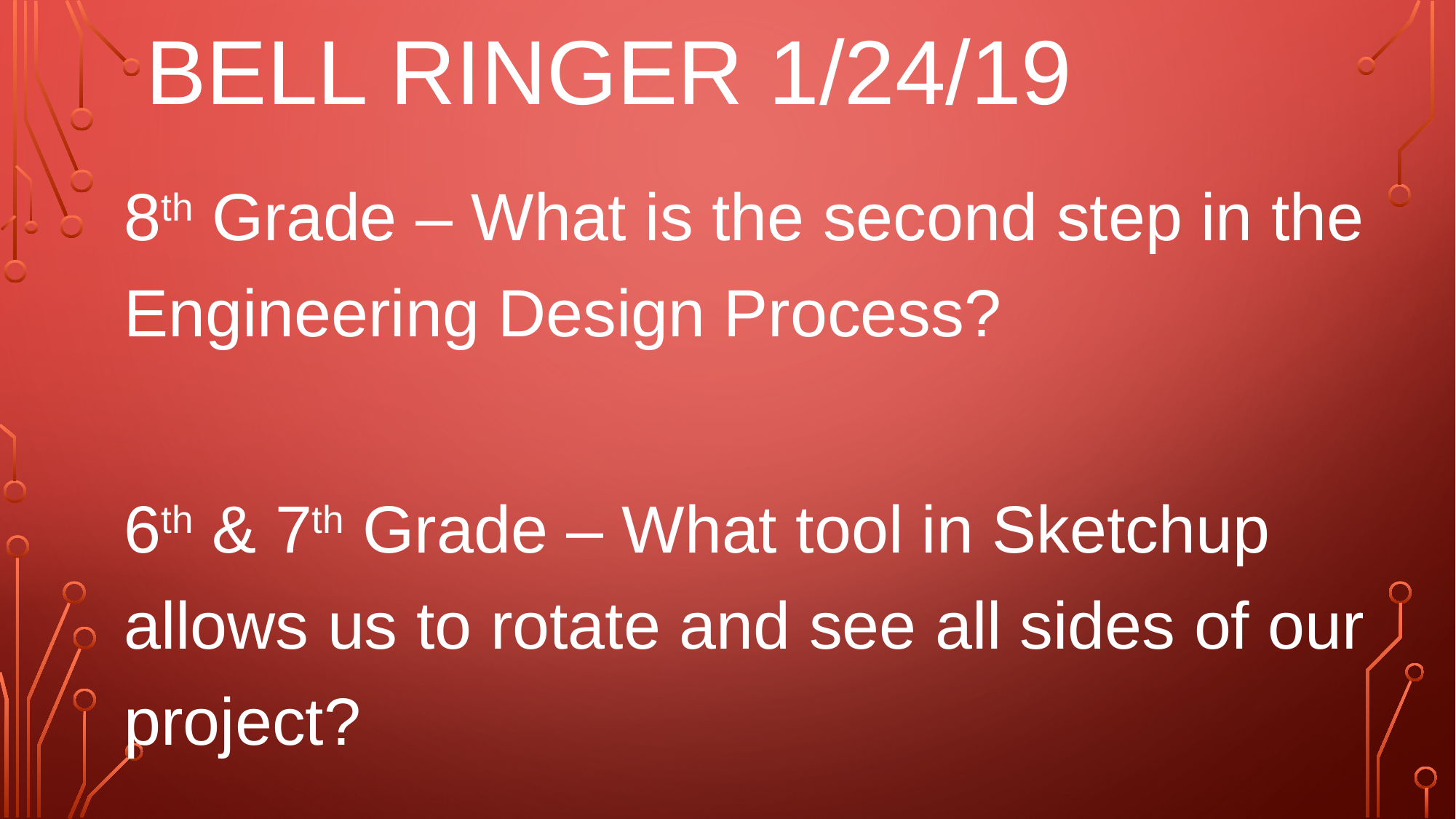

# Bell Ringer 1/24/19

8th Grade – What is the second step in the Engineering Design Process?

6th & 7th Grade – What tool in Sketchup allows us to rotate and see all sides of our project?